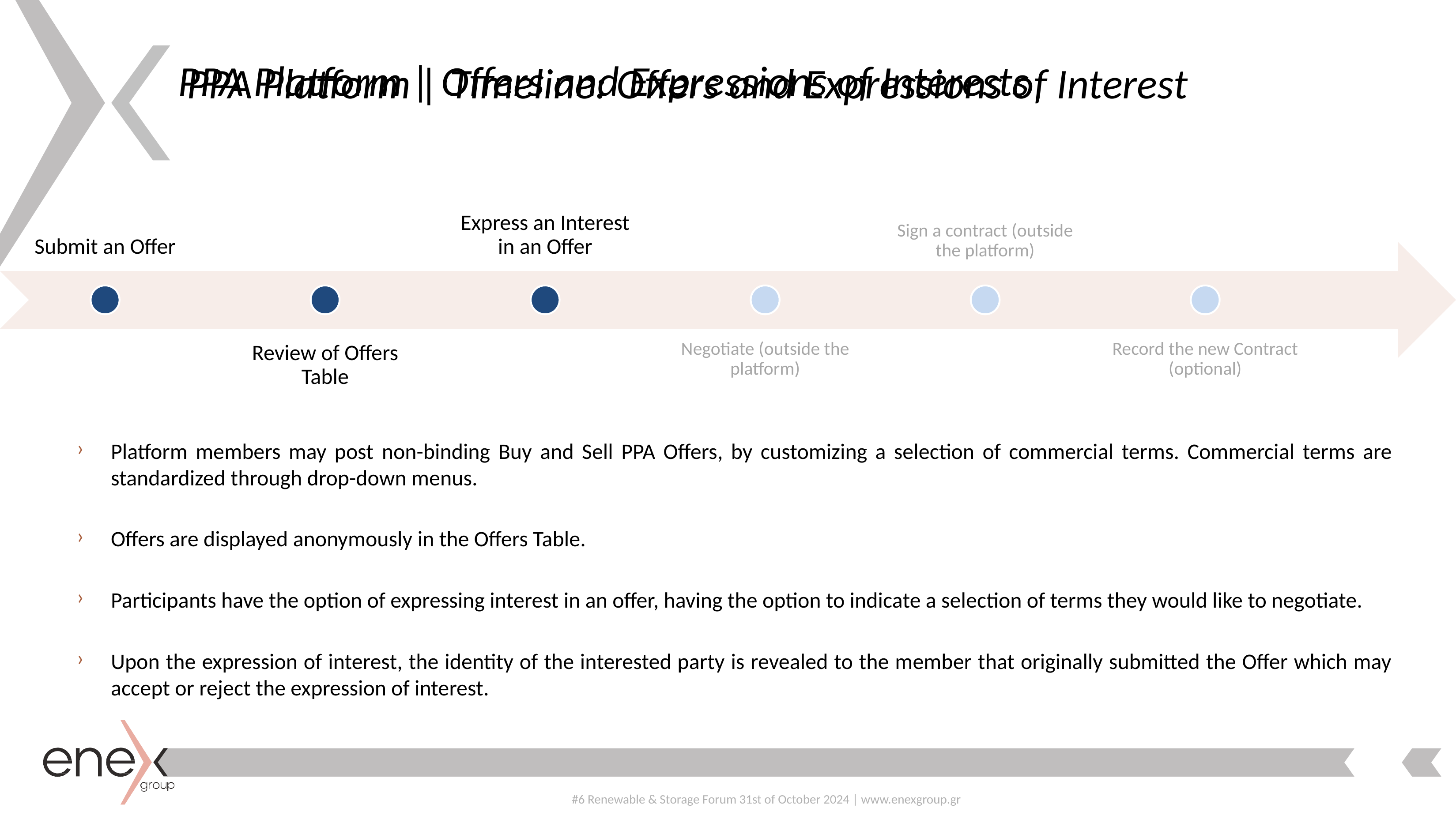

PPA Platform | Offers and Expressions of Interests
PPA Platform | Timeline: Offers and Expressions of Interest
Submit an Offer
Review of Offers Table
Express an Interest in an Offer
Negotiate (outside the platform)
Sign a contract (outside the platform)
Record the new Contract (optional)

Platform members may post non-binding Buy and Sell PPA Offers, by customizing a selection of commercial terms. Commercial terms are standardized through drop-down menus.
Offers are displayed anonymously in the Offers Table.
Participants have the option of expressing interest in an offer, having the option to indicate a selection of terms they would like to negotiate.
Upon the expression of interest, the identity of the interested party is revealed to the member that originally submitted the Offer which may accept or reject the expression of interest.
#6 Renewable & Storage Forum 31st of October 2024 | www.enexgroup.gr